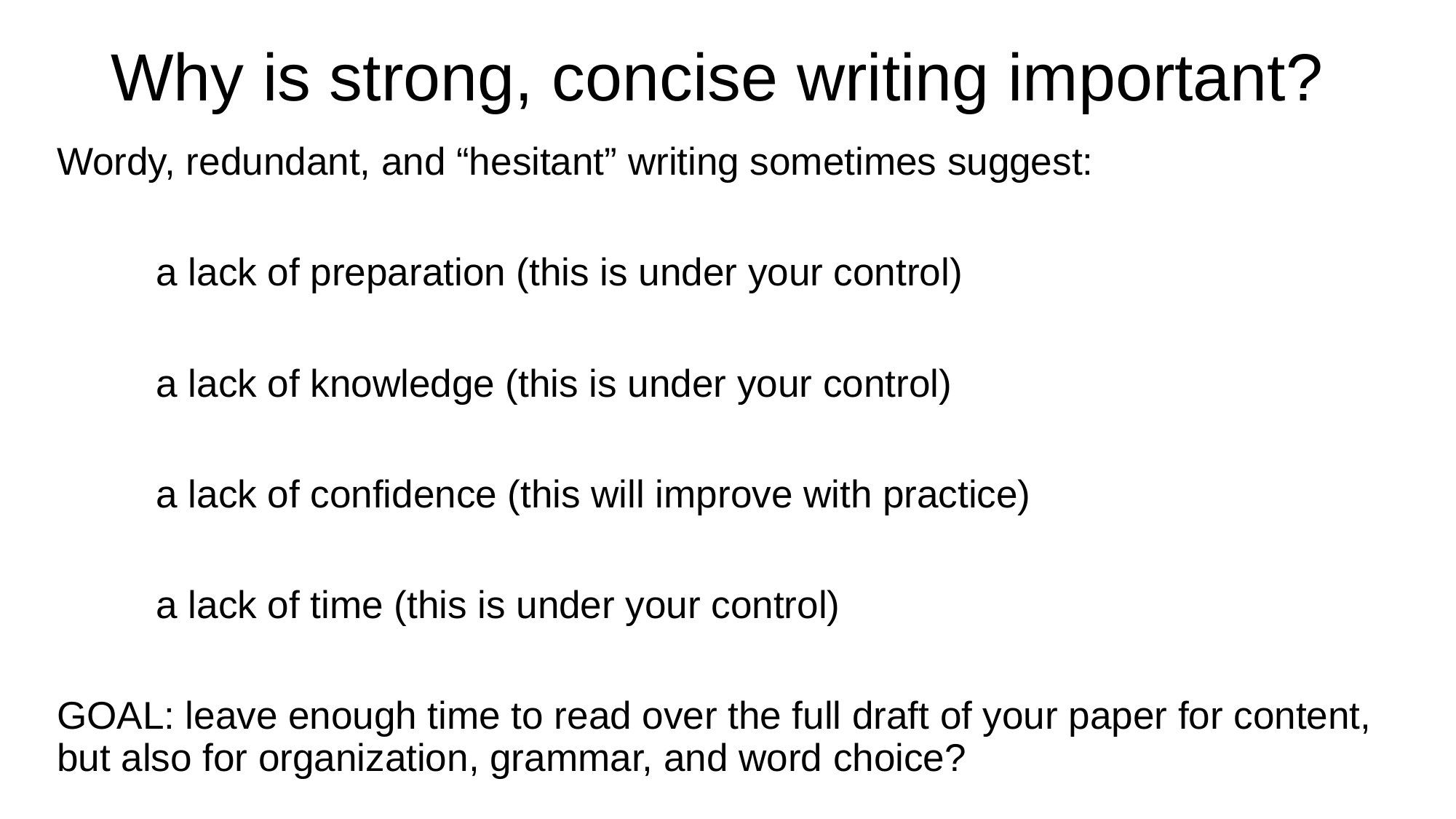

# Why is strong, concise writing important?
Wordy, redundant, and “hesitant” writing sometimes suggest:

	a lack of preparation (this is under your control)

	a lack of knowledge (this is under your control)

	a lack of confidence (this will improve with practice)

	a lack of time (this is under your control)

GOAL: leave enough time to read over the full draft of your paper for content, but also for organization, grammar, and word choice?